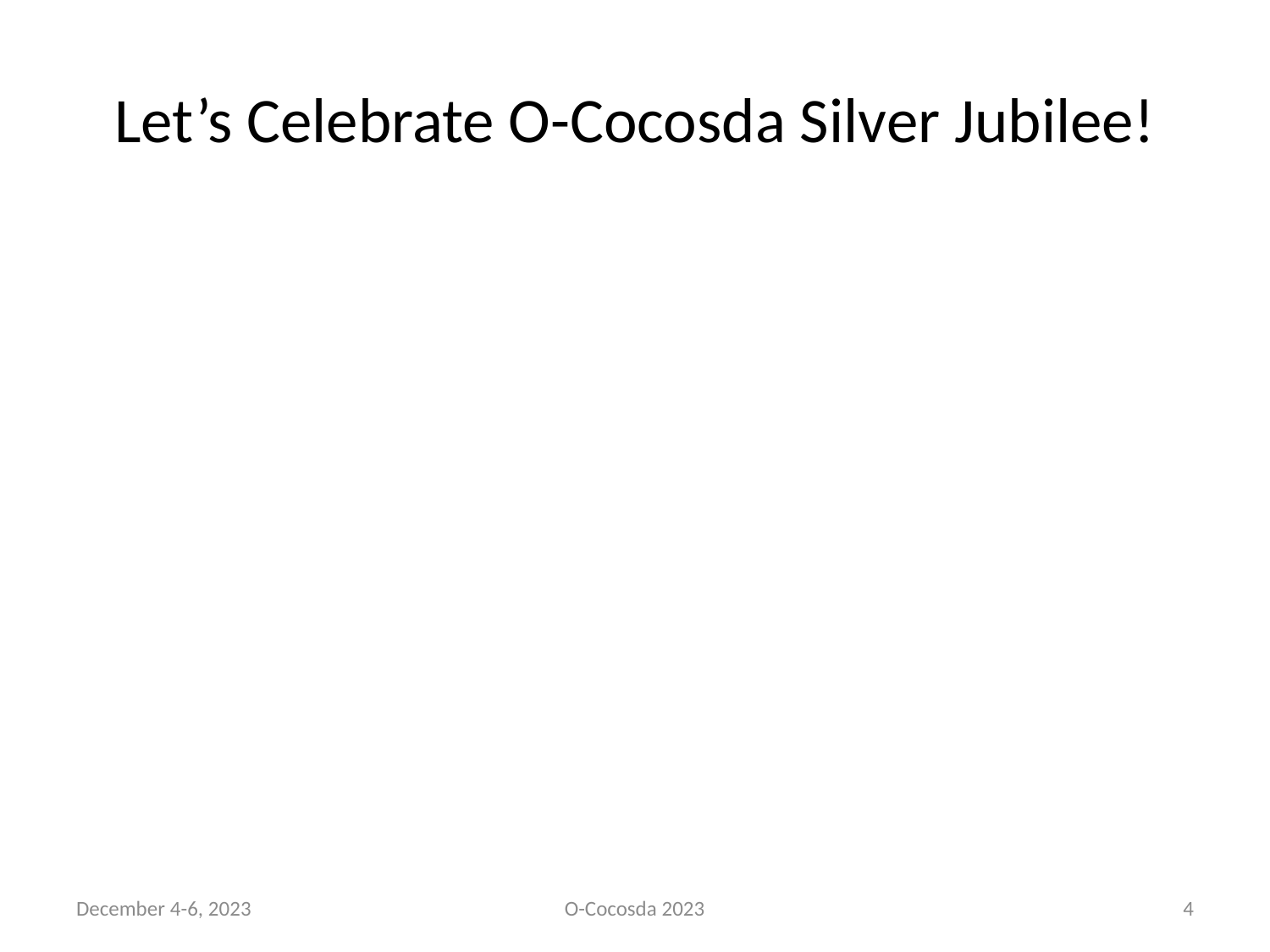

# Let’s Celebrate O-Cocosda Silver Jubilee!

December 4-6, 2023
O-Cocosda 2023
4